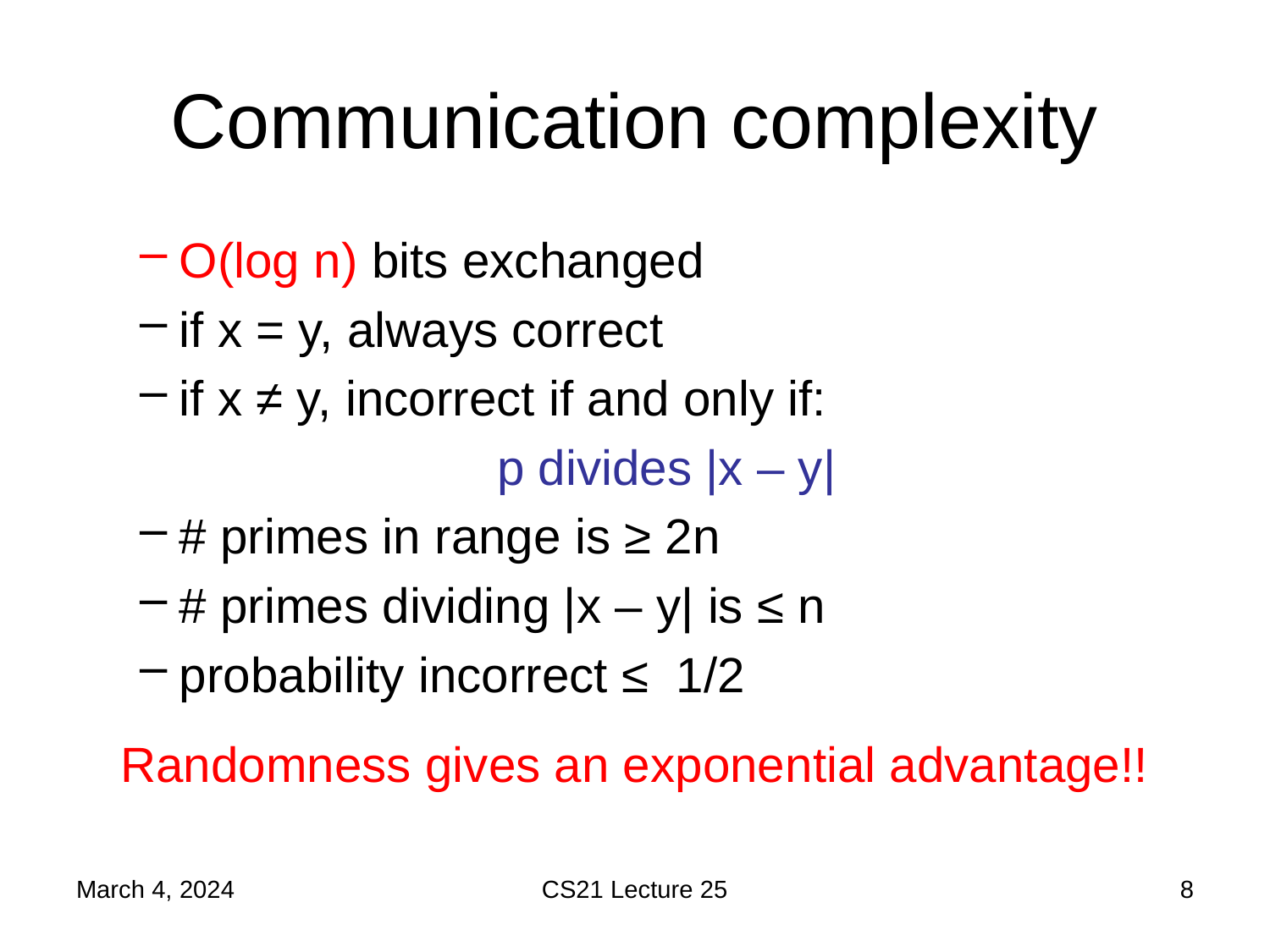

# Communication complexity
O(log n) bits exchanged
if x = y, always correct
if x ≠ y, incorrect if and only if:
p divides |x – y|
# primes in range is ≥ 2n
# primes dividing |x – y| is ≤ n
probability incorrect ≤  1/2
Randomness gives an exponential advantage!!
March 4, 2024
CS21 Lecture 25
8